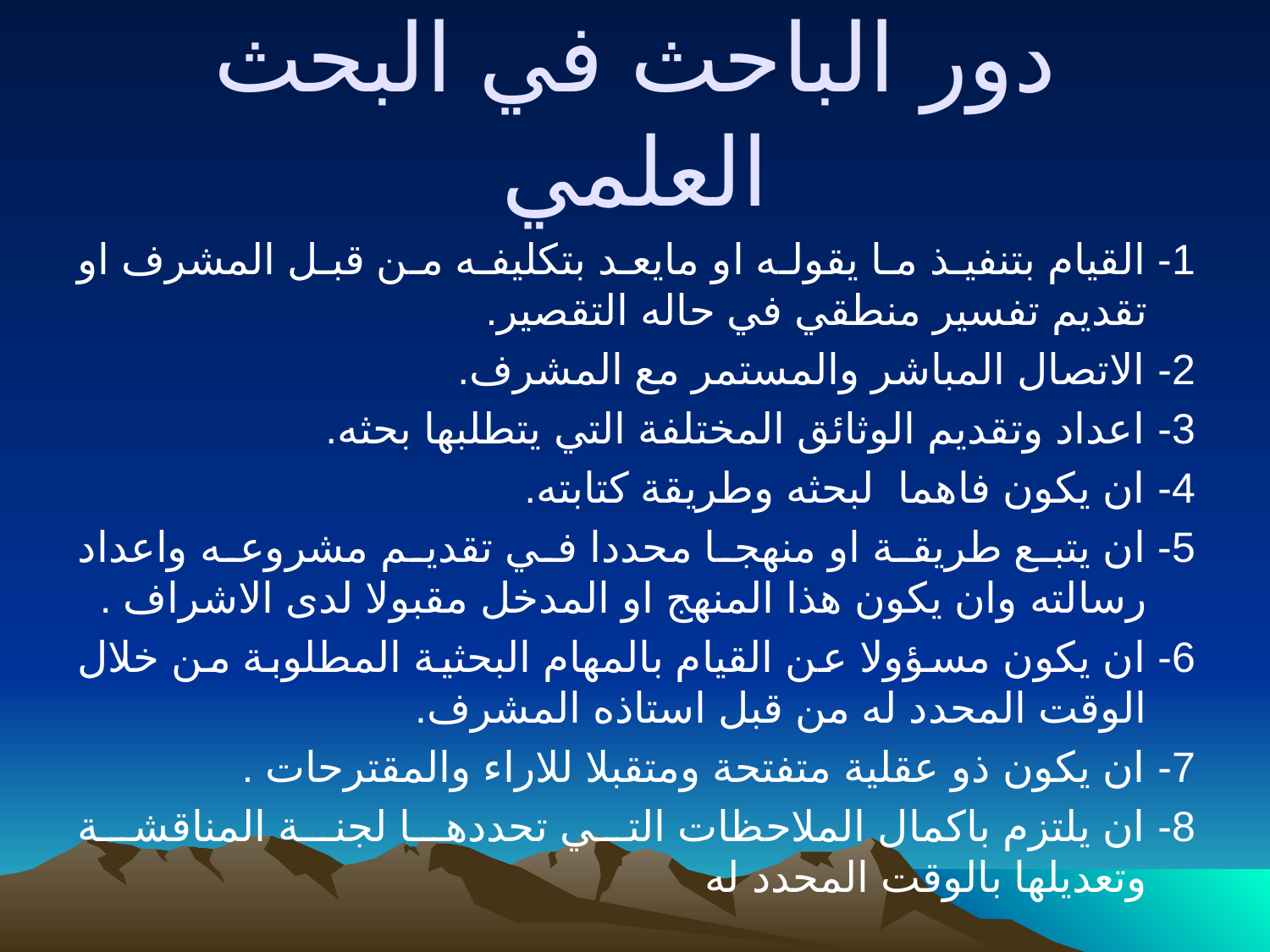

# دور الباحث في البحث العلمي
1- القيام بتنفيذ ما يقوله او مايعد بتكليفه من قبل المشرف او تقديم تفسير منطقي في حاله التقصير.
2- الاتصال المباشر والمستمر مع المشرف.
3- اعداد وتقديم الوثائق المختلفة التي يتطلبها بحثه.
4- ان يكون فاهما  لبحثه وطريقة كتابته.
5- ان يتبع طريقة او منهجا محددا في تقديم مشروعه واعداد رسالته وان يكون هذا المنهج او المدخل مقبولا لدى الاشراف .
6- ان يكون مسؤولا عن القيام بالمهام البحثية المطلوبة من خلال الوقت المحدد له من قبل استاذه المشرف.
7- ان يكون ذو عقلية متفتحة ومتقبلا للاراء والمقترحات .
8- ان يلتزم باكمال الملاحظات التي تحددها لجنة المناقشة وتعديلها بالوقت المحدد له